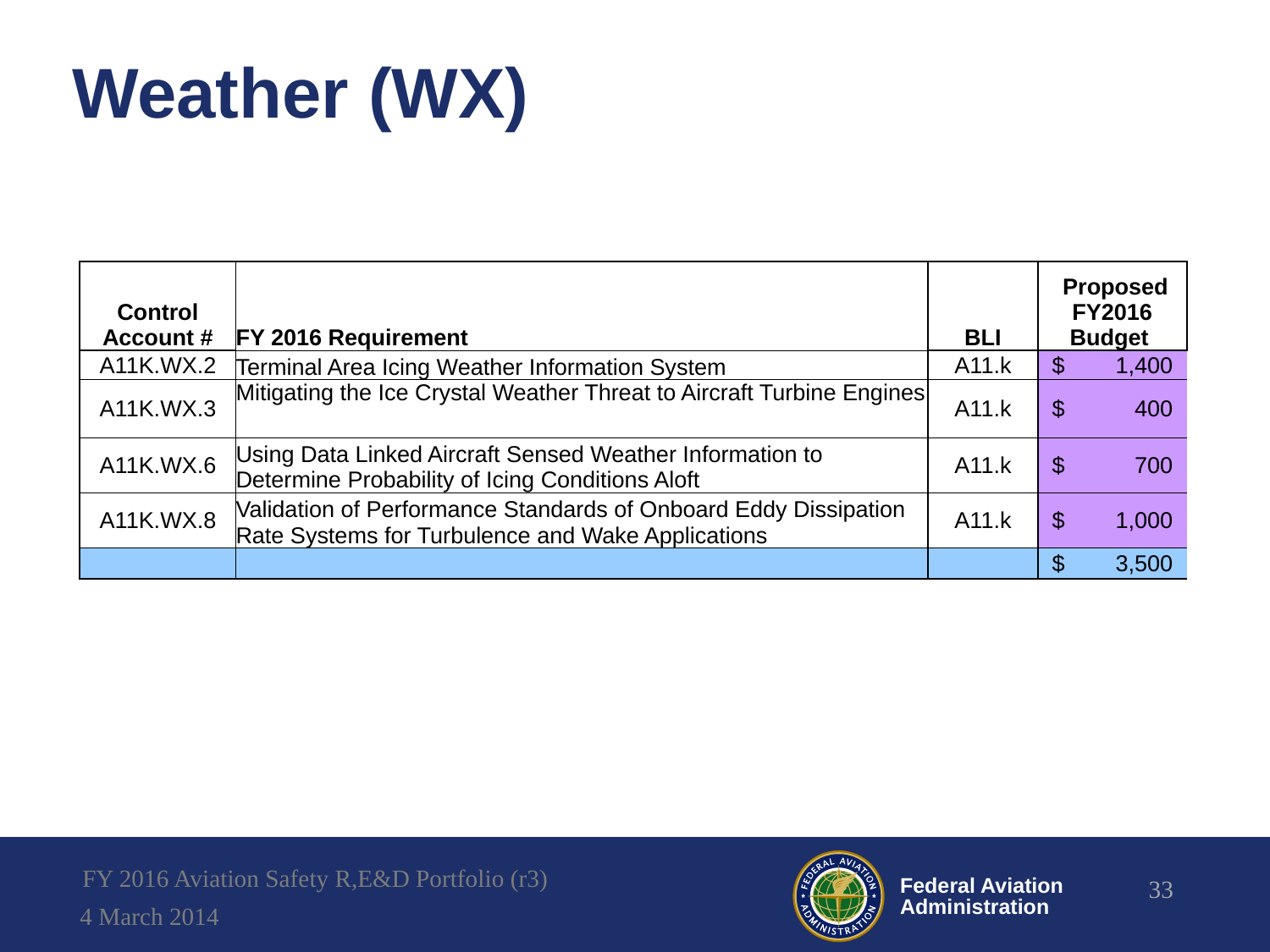

# Weather (WX)
| Control Account # | FY 2016 Requirement | BLI | Proposed FY2016 Budget |
| --- | --- | --- | --- |
| A11K.WX.2 | Terminal Area Icing Weather Information System | A11.k | $ 1,400 |
| A11K.WX.3 | Mitigating the Ice Crystal Weather Threat to Aircraft Turbine Engines | A11.k | $ 400 |
| A11K.WX.6 | Using Data Linked Aircraft Sensed Weather Information to Determine Probability of Icing Conditions Aloft | A11.k | $ 700 |
| A11K.WX.8 | Validation of Performance Standards of Onboard Eddy Dissipation Rate Systems for Turbulence and Wake Applications | A11.k | $ 1,000 |
|  |  |  | $ 3,500 |
FY 2016 Aviation Safety R,E&D Portfolio (r3)
33
4 March 2014